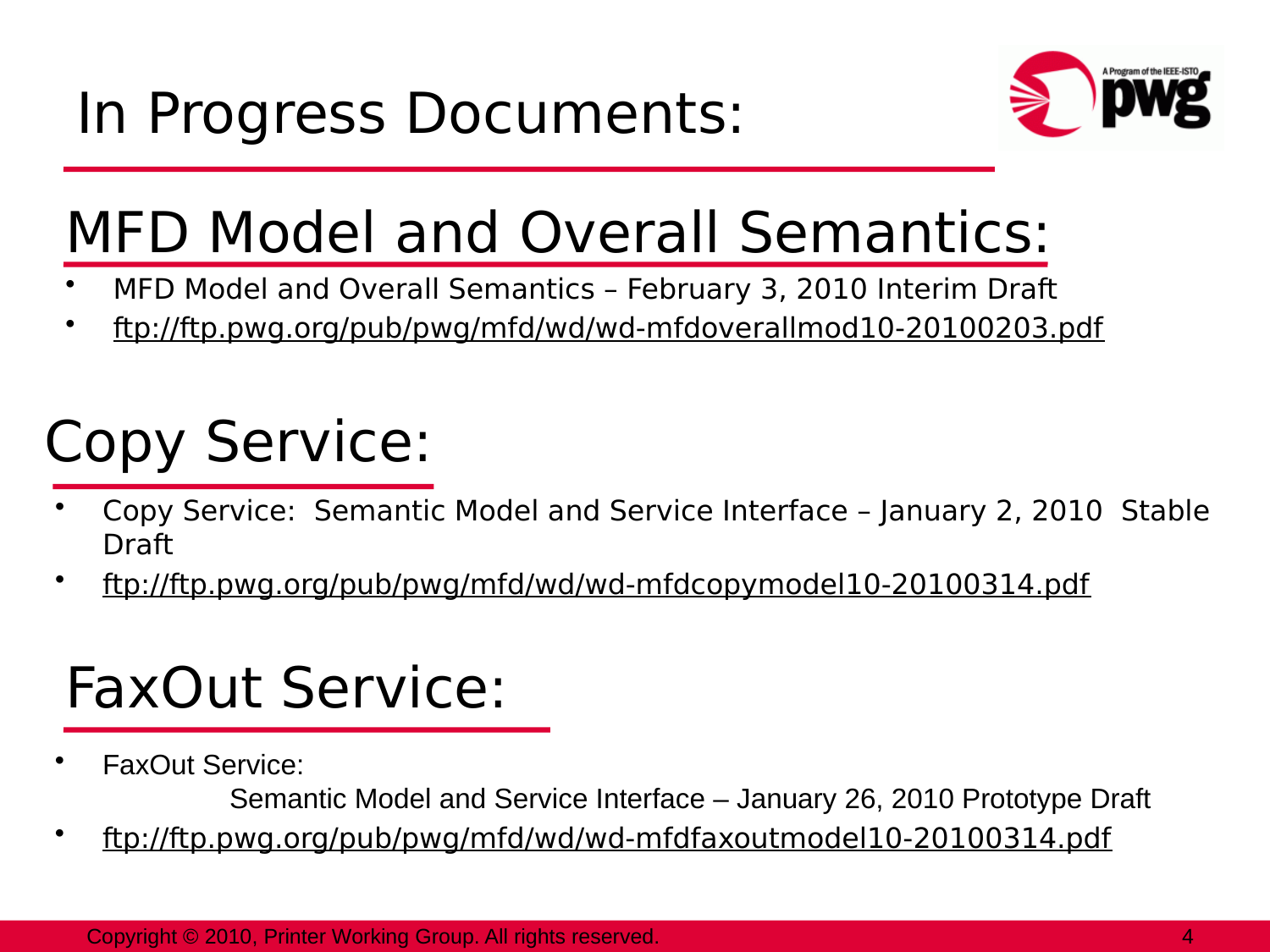

In Progress Documents:
MFD Model and Overall Semantics:
MFD Model and Overall Semantics – February 3, 2010 Interim Draft
ftp://ftp.pwg.org/pub/pwg/mfd/wd/wd-mfdoverallmod10-20100203.pdf

Copy Service:
Copy Service:  Semantic Model and Service Interface – January 2, 2010  Stable Draft
ftp://ftp.pwg.org/pub/pwg/mfd/wd/wd-mfdcopymodel10-20100314.pdf

FaxOut Service:

FaxOut Service: 
	Semantic Model and Service Interface – January 26, 2010 Prototype Draft
ftp://ftp.pwg.org/pub/pwg/mfd/wd/wd-mfdfaxoutmodel10-20100314.pdf
Copyright © 2010, Printer Working Group. All rights reserved.
4